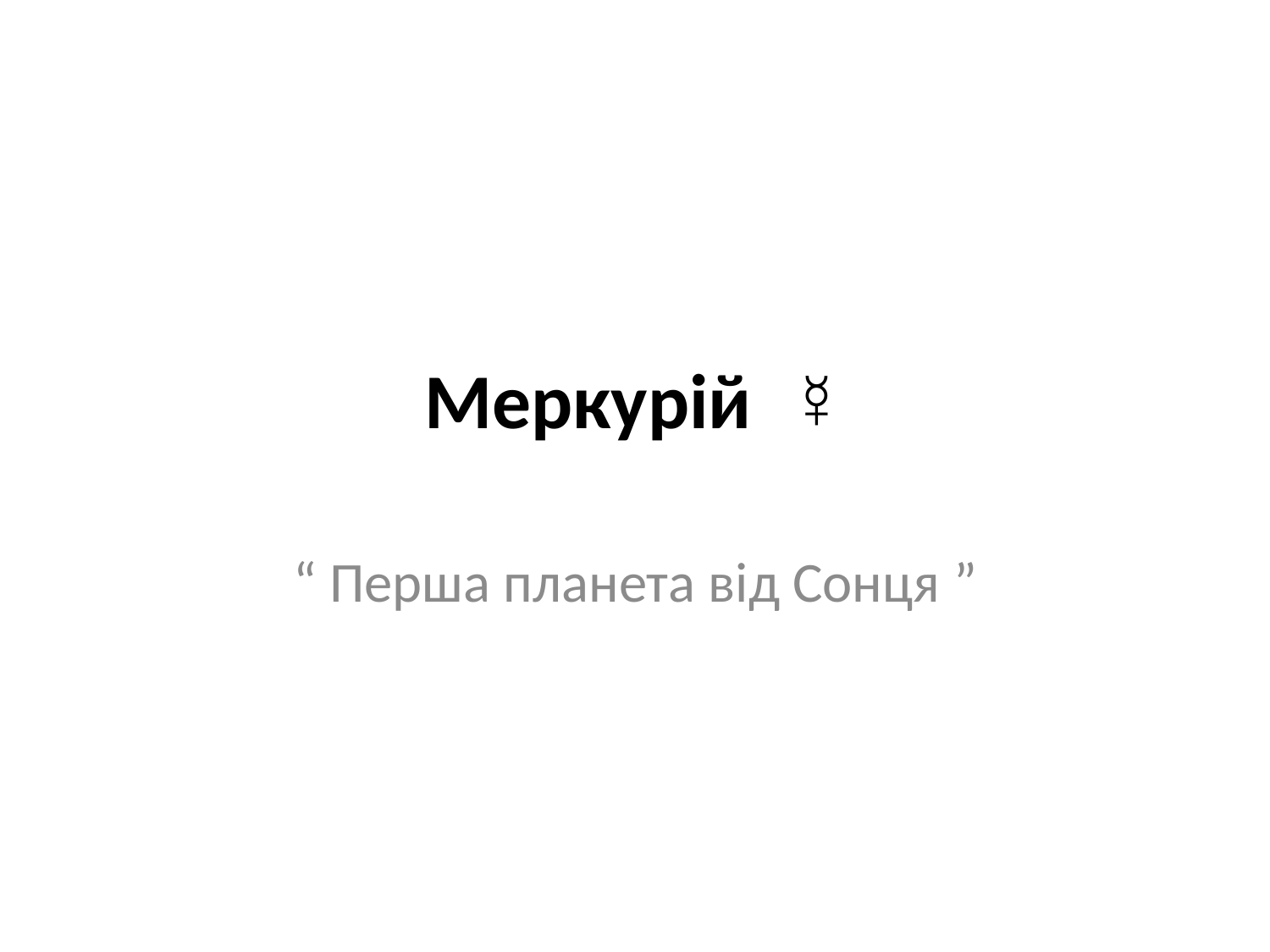

# Меркурій  ☿
“ Перша планета від Сонця ”